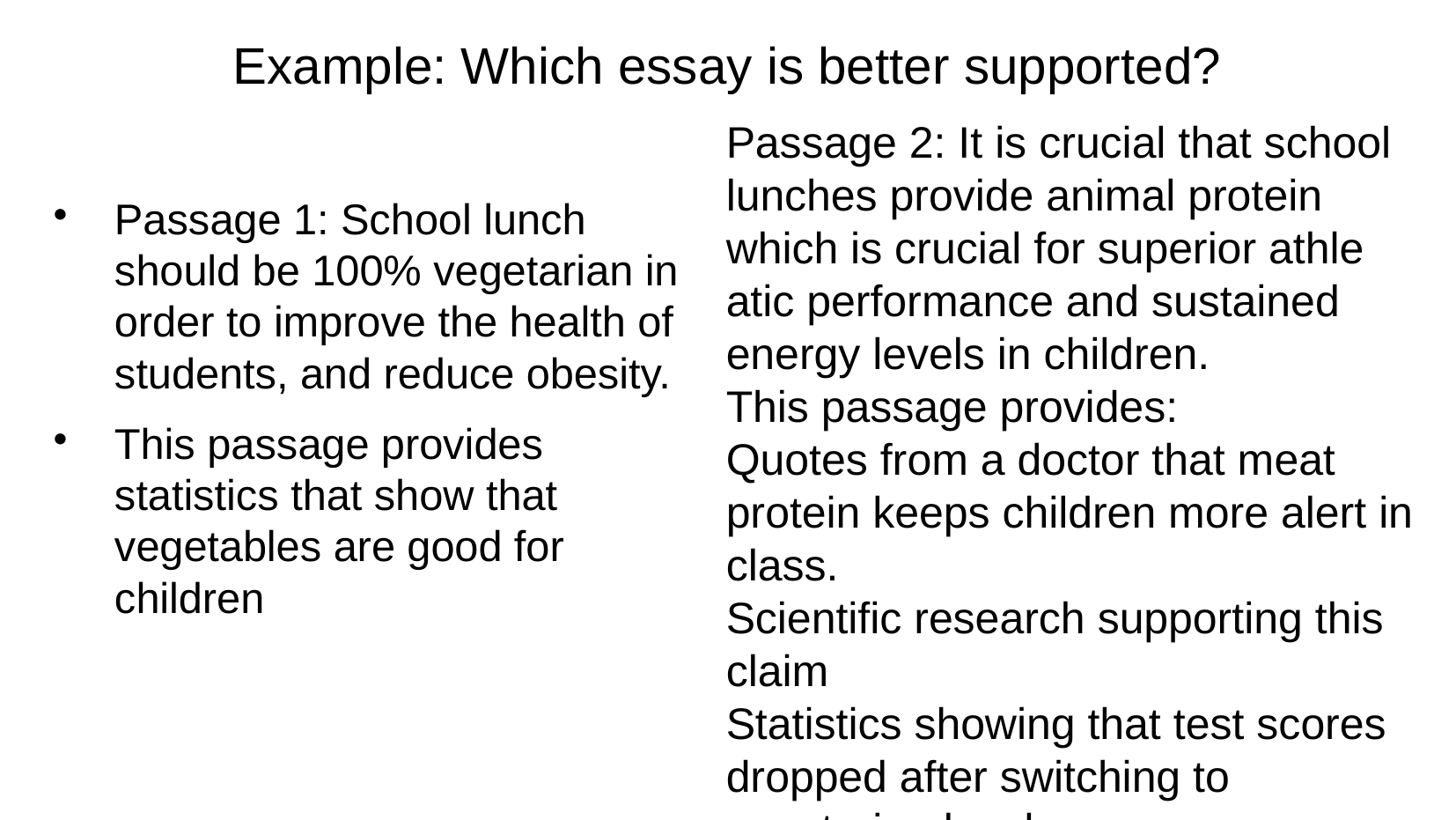

Example: Which essay is better supported?
Passage 2: It is crucial that school lunches provide animal protein which is crucial for superior athle atic performance and sustained energy levels in children.
This passage provides:
Quotes from a doctor that meat protein keeps children more alert in class.
Scientific research supporting this claim
Statistics showing that test scores dropped after switching to vegetarian lunches.
Passage 1: School lunch should be 100% vegetarian in order to improve the health of students, and reduce obesity.
This passage provides statistics that show that vegetables are good for children